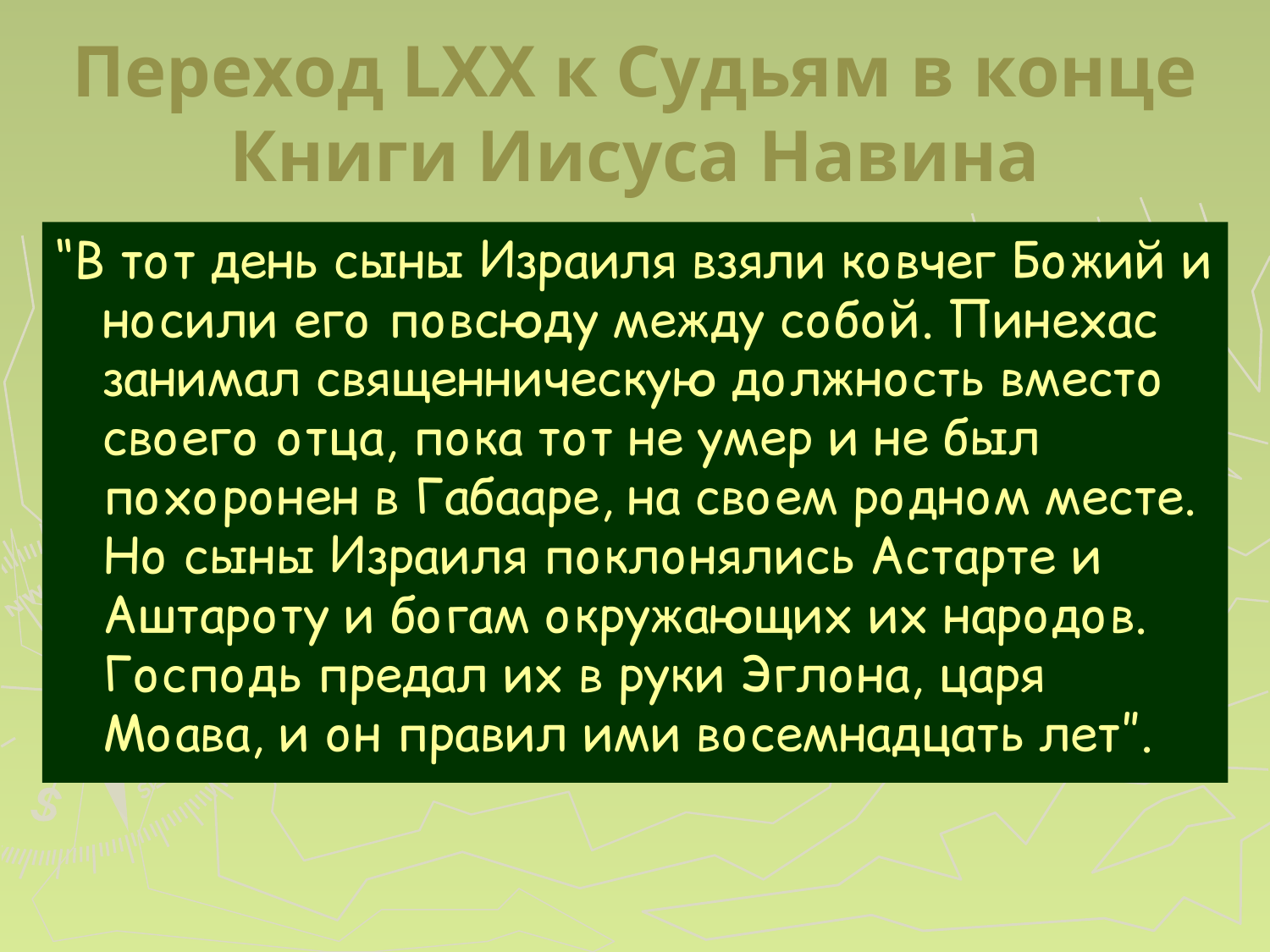

Переход LXX к Судьям в конце Книги Иисуса Навина
“В тот день сыны Израиля взяли ковчег Божий и носили его повсюду между собой. Пинехас занимал священническую должность вместо своего отца, пока тот не умер и не был похоронен в Габааре, на своем родном месте. Но сыны Израиля поклонялись Астарте и Аштароту и богам окружающих их народов. Господь предал их в руки Эглона, царя Моава, и он правил ими восемнадцать лет”.